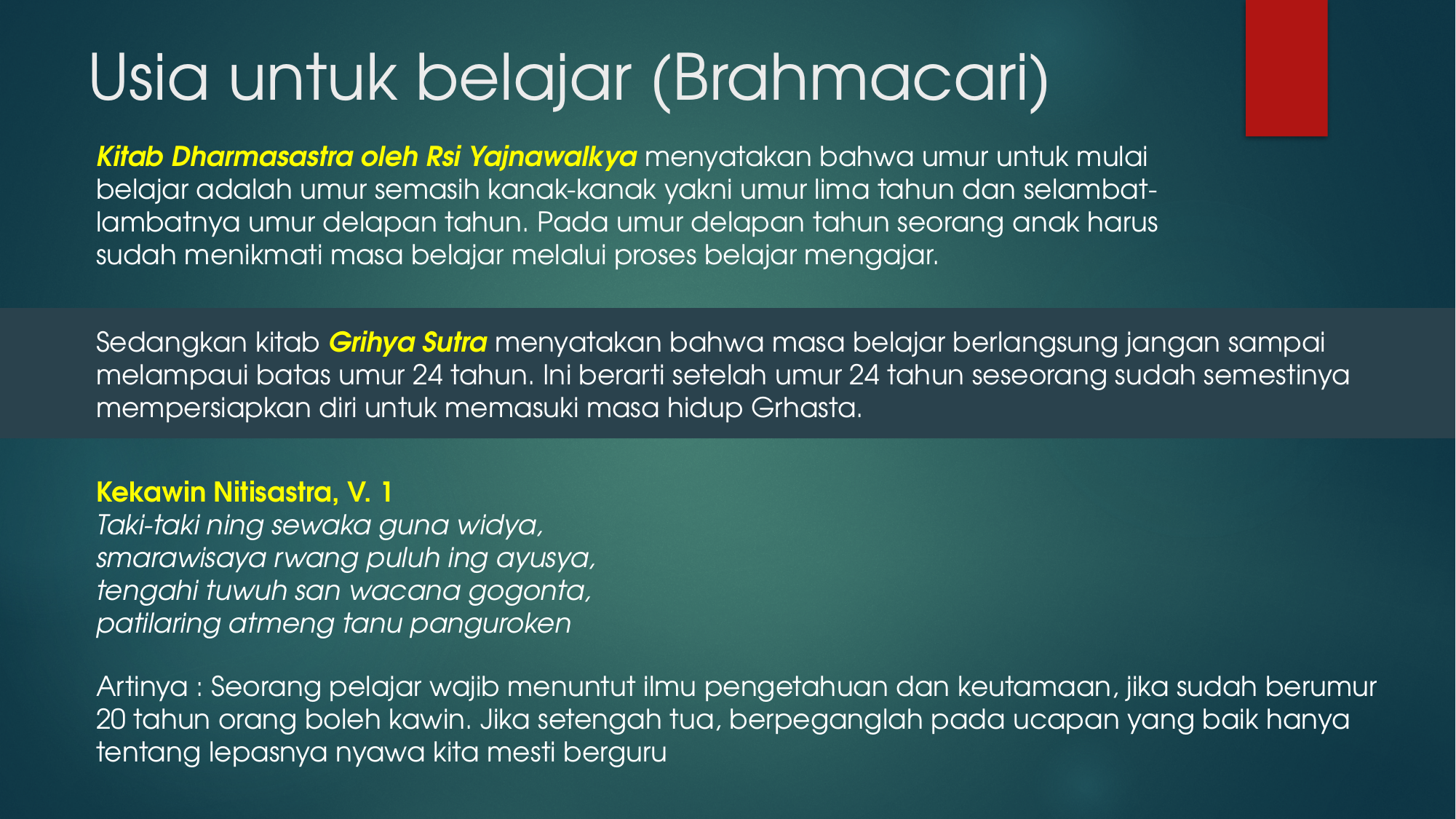

# Usia untuk belajar (Brahmacari)
Kitab Dharmasastra oleh Rsi Yajnawalkya menyatakan bahwa umur untuk mulai belajar adalah umur semasih kanak-kanak yakni umur lima tahun dan selambat-lambatnya umur delapan tahun. Pada umur delapan tahun seorang anak harus sudah menikmati masa belajar melalui proses belajar mengajar.

Sedangkan kitab Grihya Sutra menyatakan bahwa masa belajar berlangsung jangan sampai melampaui batas umur 24 tahun. Ini berarti setelah umur 24 tahun seseorang sudah semestinya mempersiapkan diri untuk memasuki masa hidup Grhasta.
Kekawin Nitisastra, V. 1
Taki-taki ning sewaka guna widya, smarawisaya rwang puluh ing ayusya, tengahi tuwuh san wacana gogonta, patilaring atmeng tanu panguroken
Artinya : Seorang pelajar wajib menuntut ilmu pengetahuan dan keutamaan, jika sudah berumur 20 tahun orang boleh kawin. Jika setengah tua, berpeganglah pada ucapan yang baik hanya tentang lepasnya nyawa kita mesti berguru